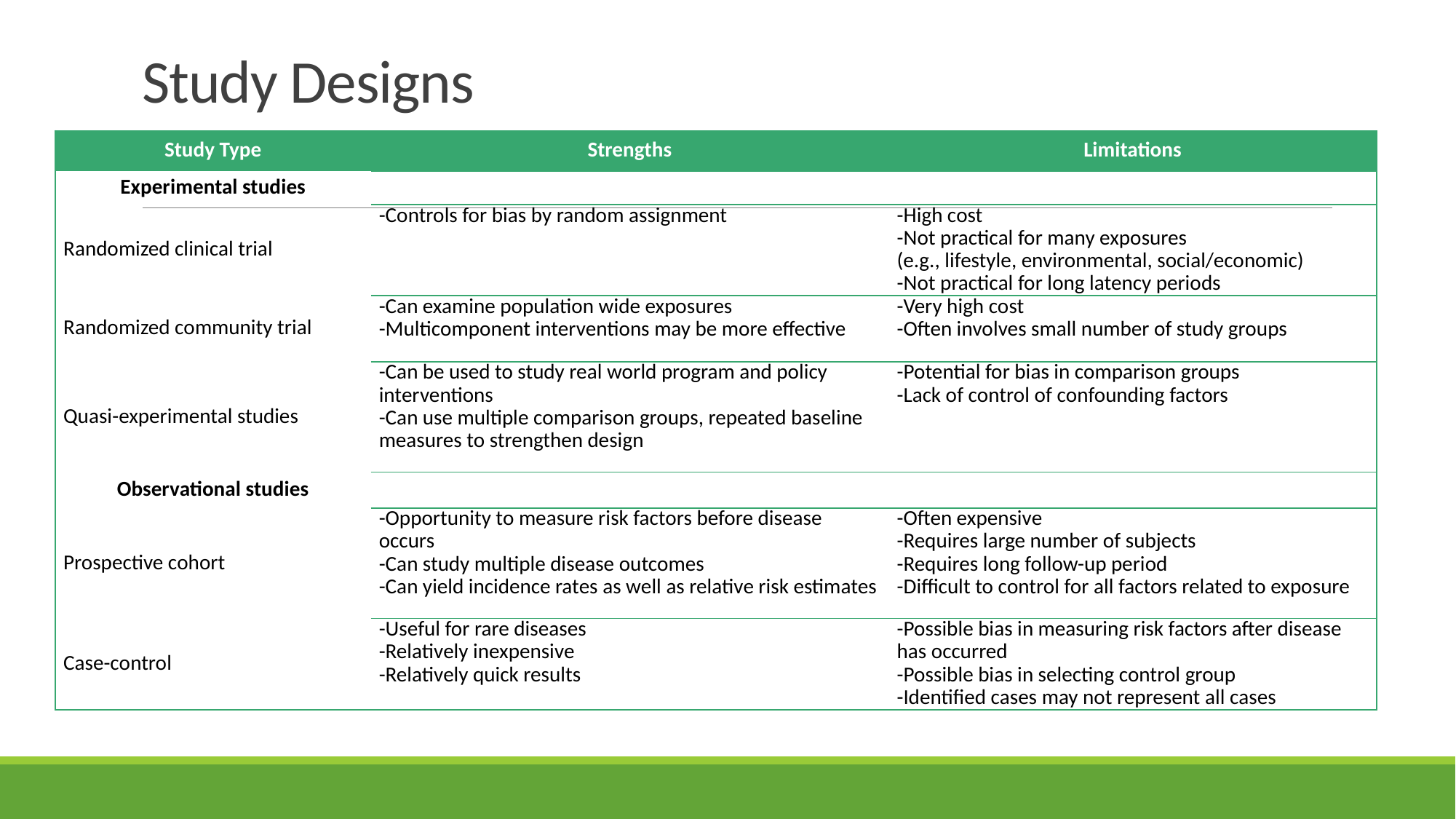

# Study Designs
| Study Type | Strengths | Limitations |
| --- | --- | --- |
| Experimental studies |  |  |
| Randomized clinical trial | -Controls for bias by random assignment | -High cost -Not practical for many exposures (e.g., lifestyle, environmental, social/economic) -Not practical for long latency periods |
| Randomized community trial | -Can examine population wide exposures -Multicomponent interventions may be more effective | -Very high cost -Often involves small number of study groups |
| Quasi-experimental studies | -Can be used to study real world program and policy interventions -Can use multiple comparison groups, repeated baseline measures to strengthen design | -Potential for bias in comparison groups -Lack of control of confounding factors |
| Observational studies |  |  |
| Prospective cohort | -Opportunity to measure risk factors before disease occurs -Can study multiple disease outcomes -Can yield incidence rates as well as relative risk estimates | -Often expensive -Requires large number of subjects -Requires long follow-up period -Difficult to control for all factors related to exposure |
| Case-control | -Useful for rare diseases -Relatively inexpensive -Relatively quick results | -Possible bias in measuring risk factors after disease has occurred -Possible bias in selecting control group -Identified cases may not represent all cases |